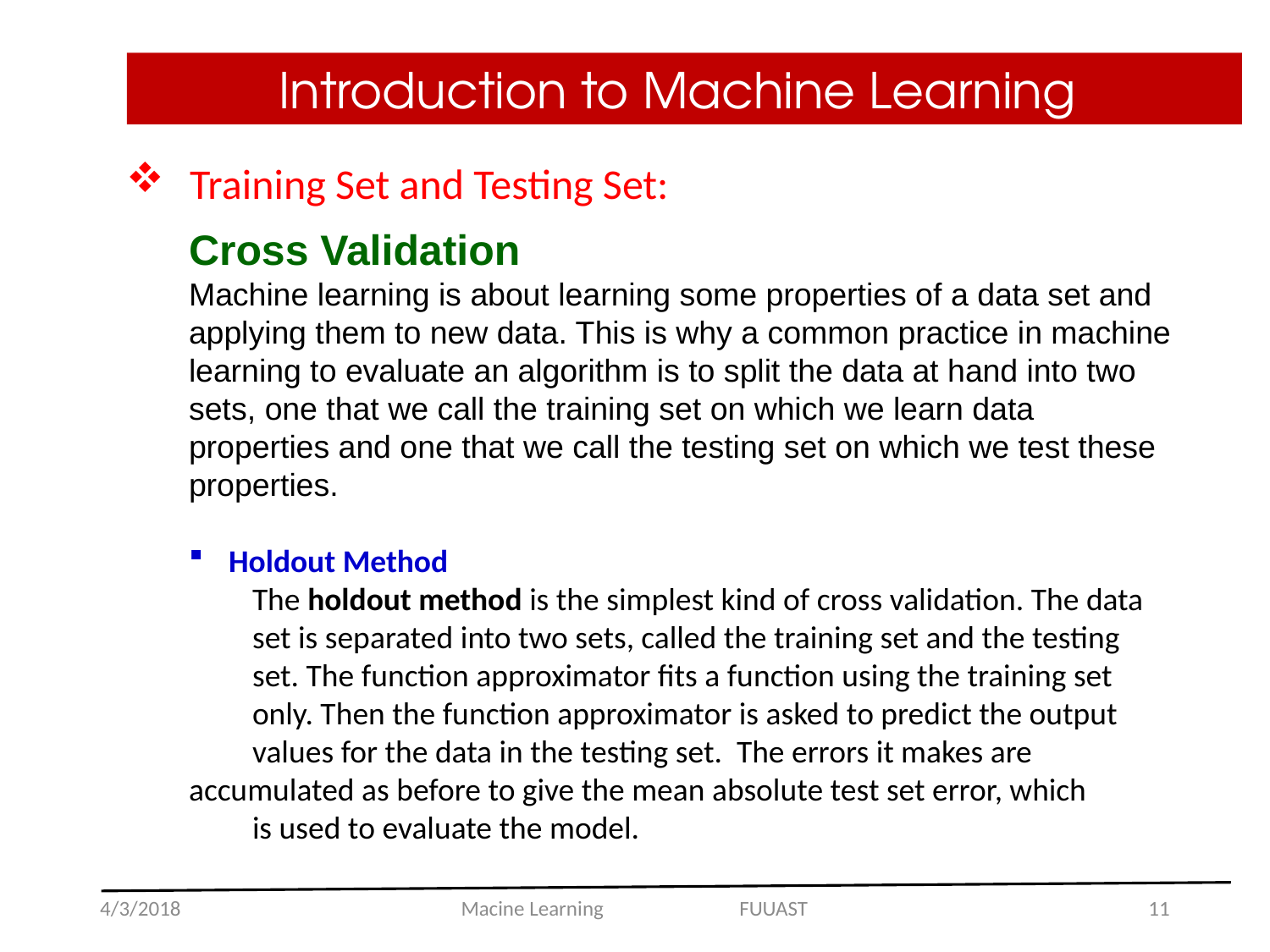

Introduction to Machine Learning
Training Set and Testing Set:
Cross Validation
Machine learning is about learning some properties of a data set and applying them to new data. This is why a common practice in machine learning to evaluate an algorithm is to split the data at hand into two sets, one that we call the training set on which we learn data properties and one that we call the testing set on which we test these
properties.

Holdout Method
	The holdout method is the simplest kind of cross validation. The data 	set is separated into two sets, called the training set and the testing 	set. The function approximator fits a function using the training set 	only. Then the function approximator is asked to predict the output 	values for the data in the testing set.  The errors it makes are 	accumulated as before to give the mean absolute test set error, which 	is used to evaluate the model.
4/3/2018
Macine Learning                            FUUAST
11